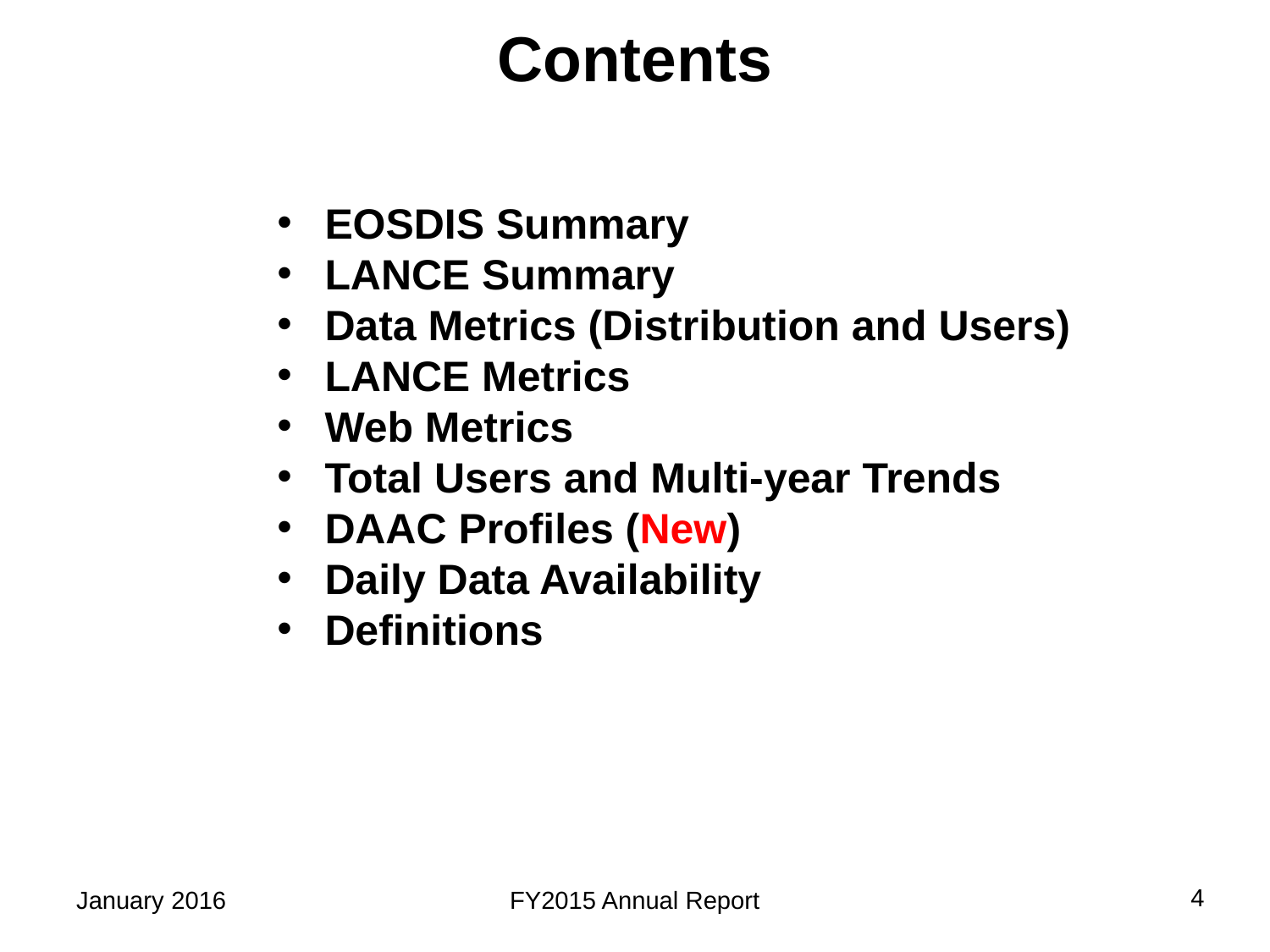

Contents
EOSDIS Summary
LANCE Summary
Data Metrics (Distribution and Users)
LANCE Metrics
Web Metrics
Total Users and Multi-year Trends
DAAC Profiles (New)
Daily Data Availability
Definitions
4
January 2016
FY2015 Annual Report